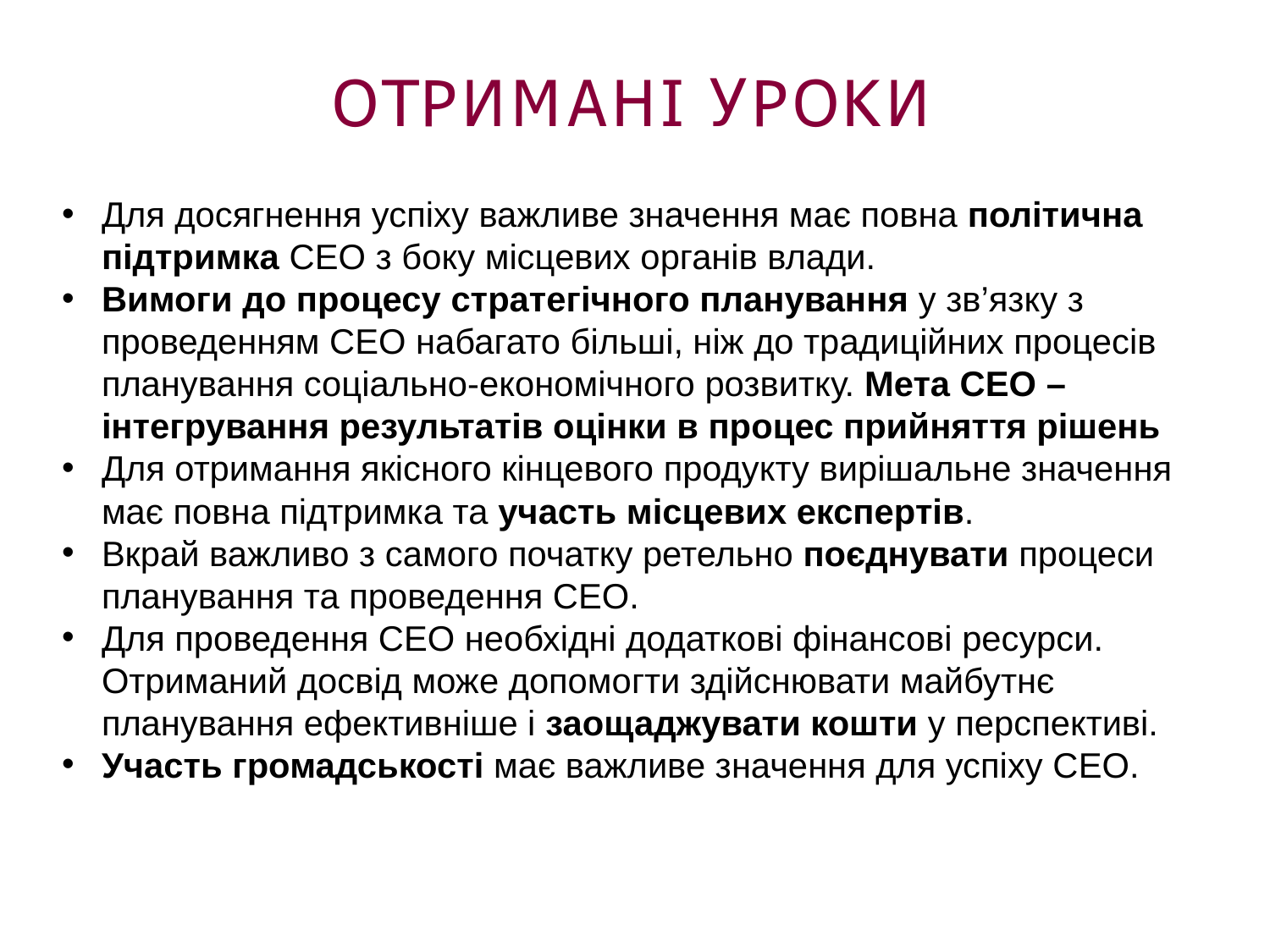

# Отримані уроки
Для досягнення успіху важливе значення має повна політична підтримка СЕО з боку місцевих органів влади.
Вимоги до процесу стратегічного планування у зв’язку з проведенням СЕО набагато більші, ніж до традиційних процесів планування соціально-економічного розвитку. Мета СЕО – інтегрування результатів оцінки в процес прийняття рішень
Для отримання якісного кінцевого продукту вирішальне значення має повна підтримка та участь місцевих експертів.
Вкрай важливо з самого початку ретельно поєднувати процеси планування та проведення СЕО.
Для проведення СЕО необхідні додаткові фінансові ресурси. Отриманий досвід може допомогти здійснювати майбутнє планування ефективніше і заощаджувати кошти у перспективі.
Участь громадськості має важливе значення для успіху СЕО.